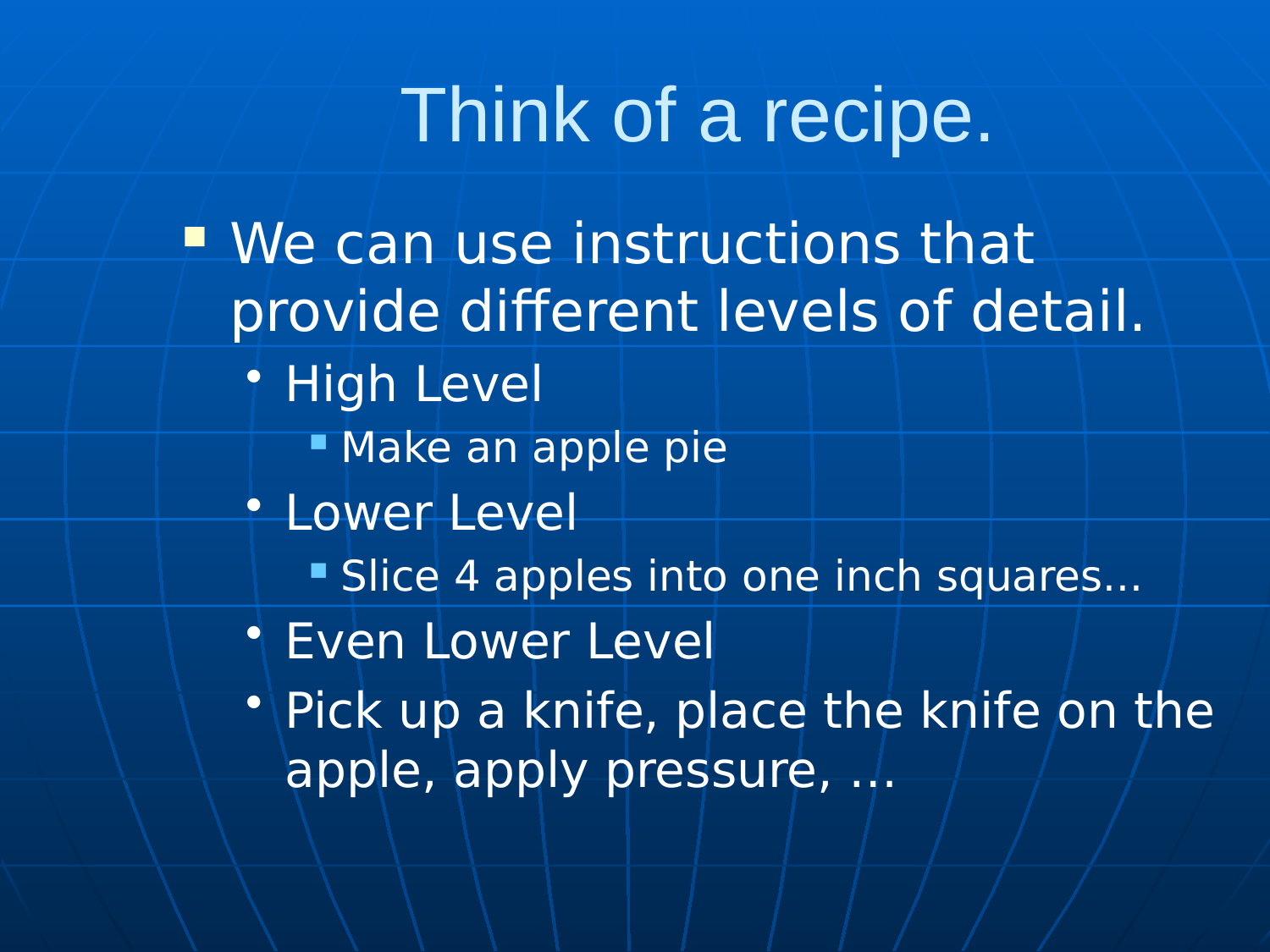

# Think of a recipe.
We can use instructions that provide different levels of detail.
High Level
Make an apple pie
Lower Level
Slice 4 apples into one inch squares...
Even Lower Level
Pick up a knife, place the knife on the apple, apply pressure, …